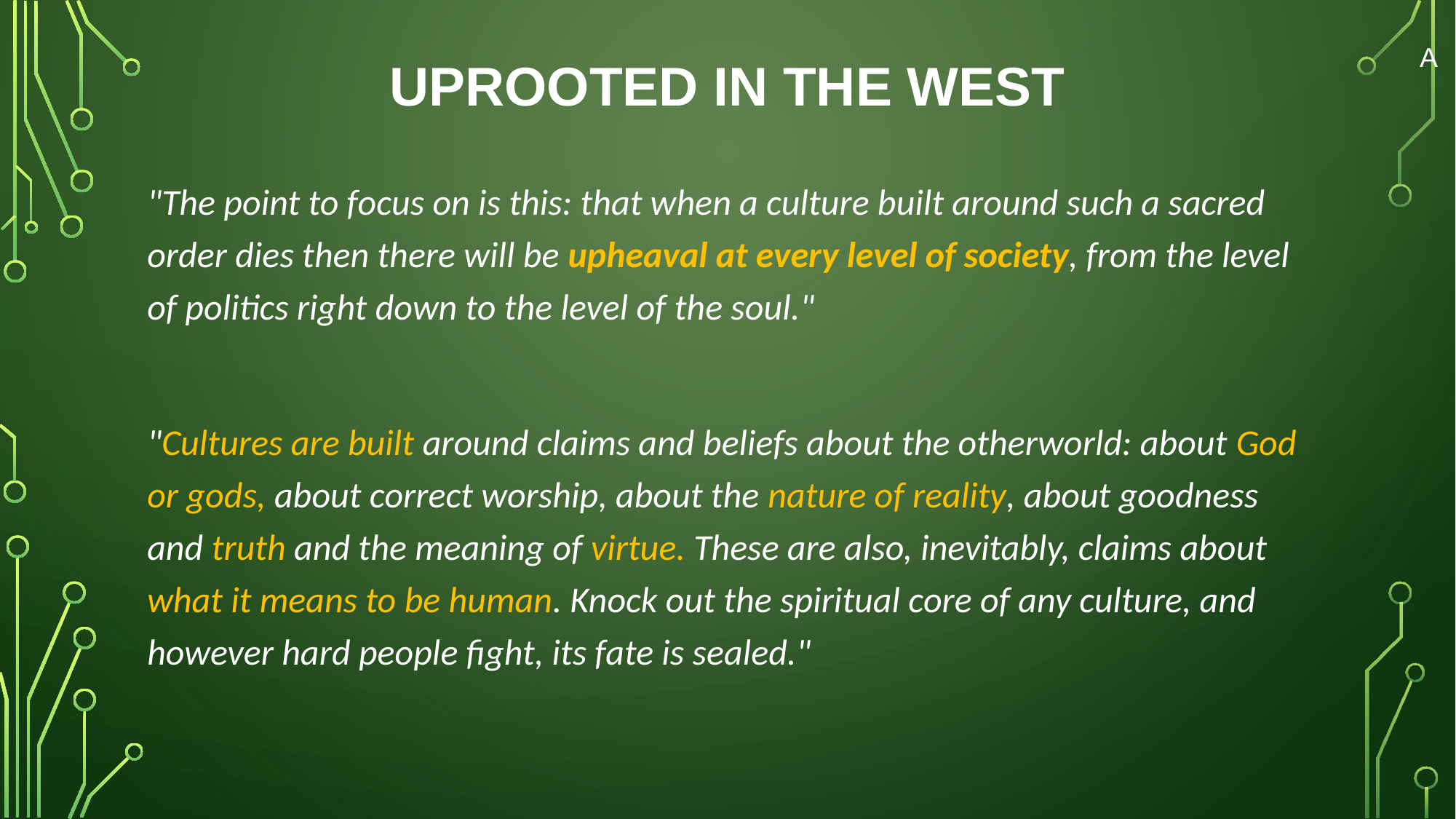

# Uprooted in the West
A
"The point to focus on is this: that when a culture built around such a sacred order dies then there will be upheaval at every level of society, from the level of politics right down to the level of the soul."

"Cultures are built around claims and beliefs about the otherworld: about God or gods, about correct worship, about the nature of reality, about goodness and truth and the meaning of virtue. These are also, inevitably, claims about what it means to be human. Knock out the spiritual core of any culture, and however hard people fight, its fate is sealed."